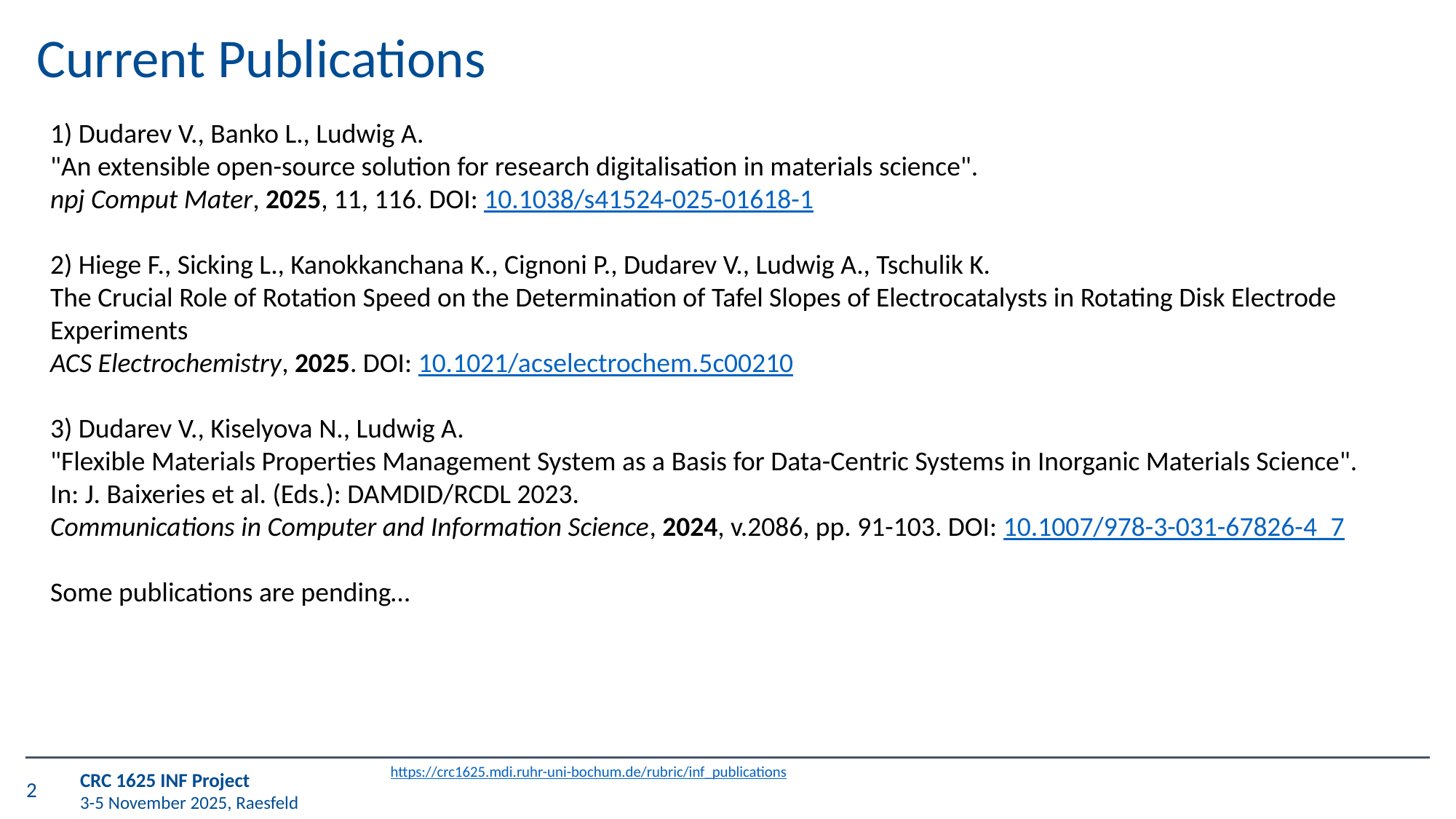

# Current Publications
1) Dudarev V., Banko L., Ludwig A.
"An extensible open-source solution for research digitalisation in materials science". 
npj Comput Mater, 2025, 11, 116. DOI: 10.1038/s41524-025-01618-1
2) Hiege F., Sicking L., Kanokkanchana K., Cignoni P., Dudarev V., Ludwig A., Tschulik K.
The Crucial Role of Rotation Speed on the Determination of Tafel Slopes of Electrocatalysts in Rotating Disk Electrode Experiments
ACS Electrochemistry, 2025. DOI: 10.1021/acselectrochem.5c00210

3) Dudarev V., Kiselyova N., Ludwig A.
"Flexible Materials Properties Management System as a Basis for Data-Centric Systems in Inorganic Materials Science".
In: J. Baixeries et al. (Eds.): DAMDID/RCDL 2023. 
Communications in Computer and Information Science, 2024, v.2086, pp. 91-103. DOI: 10.1007/978-3-031-67826-4_7

Some publications are pending…

https://crc1625.mdi.ruhr-uni-bochum.de/rubric/inf_publications